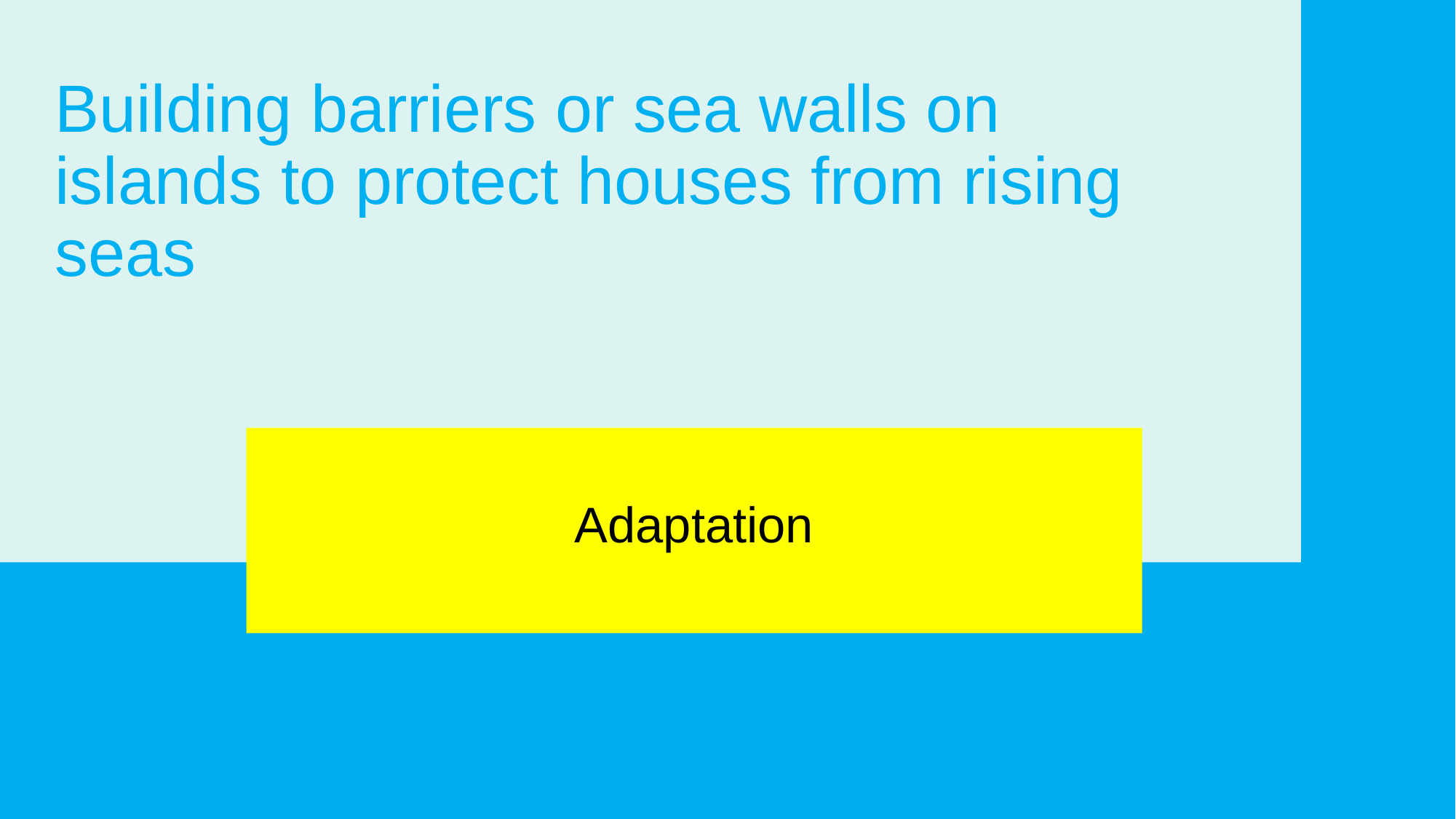

Building barriers or sea walls on islands to protect houses from rising seas

Adaptation